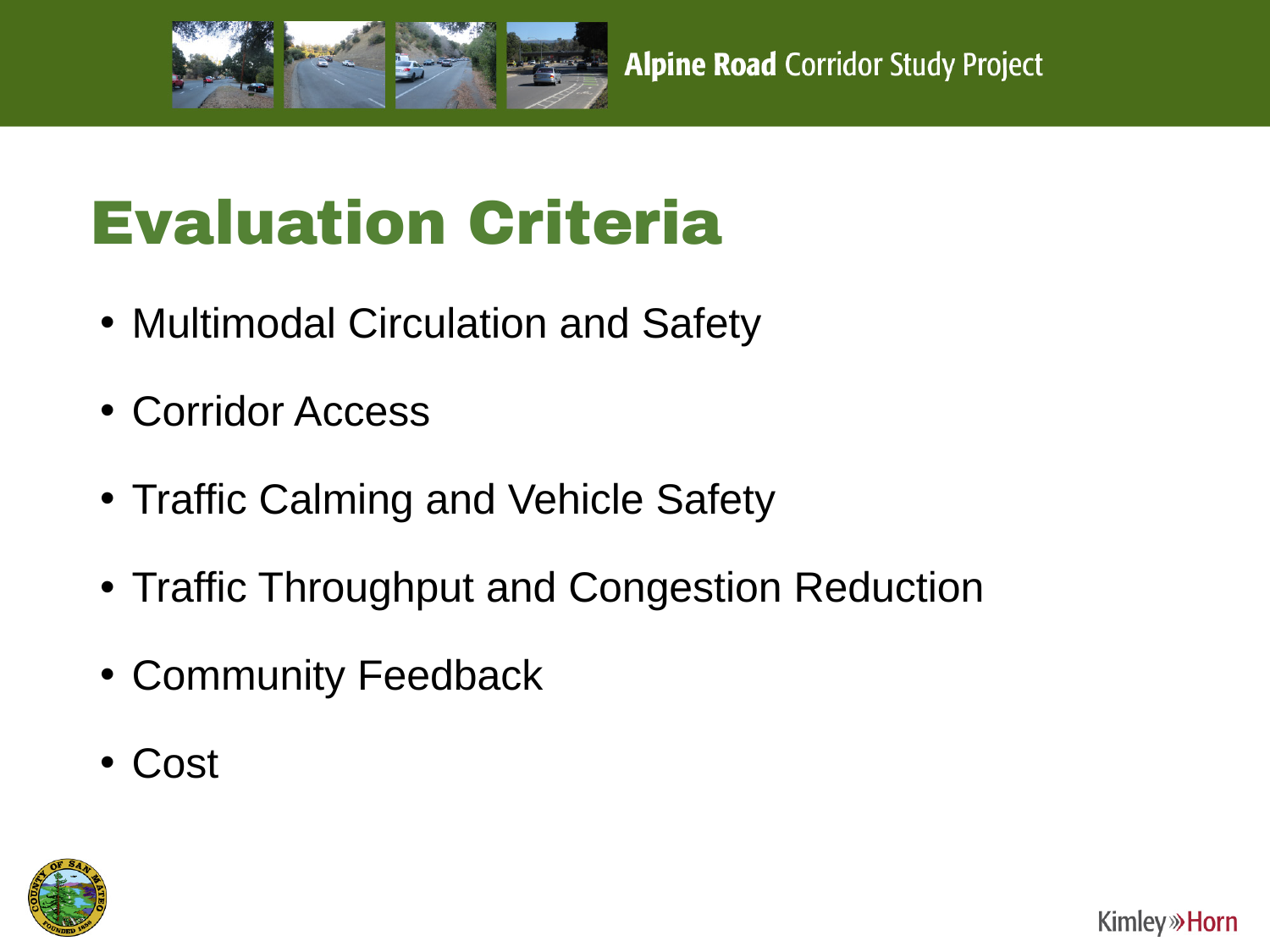

# Evaluation Criteria
Multimodal Circulation and Safety
Corridor Access
Traffic Calming and Vehicle Safety
Traffic Throughput and Congestion Reduction
Community Feedback
Cost